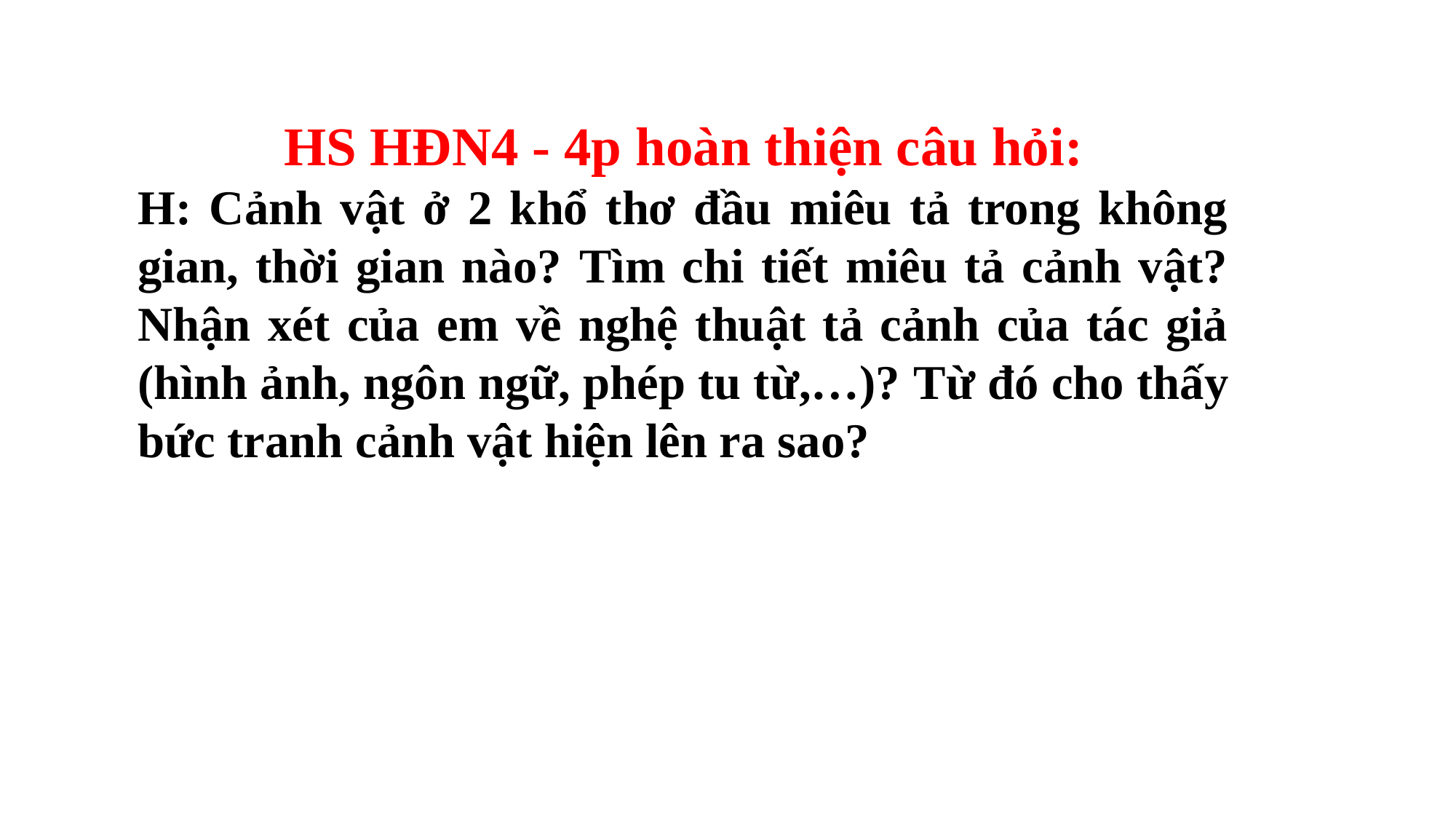

HS HĐN4 - 4p hoàn thiện câu hỏi:
H: Cảnh vật ở 2 khổ thơ đầu miêu tả trong không gian, thời gian nào? Tìm chi tiết miêu tả cảnh vật? Nhận xét của em về nghệ thuật tả cảnh của tác giả (hình ảnh, ngôn ngữ, phép tu từ,…)? Từ đó cho thấy bức tranh cảnh vật hiện lên ra sao?